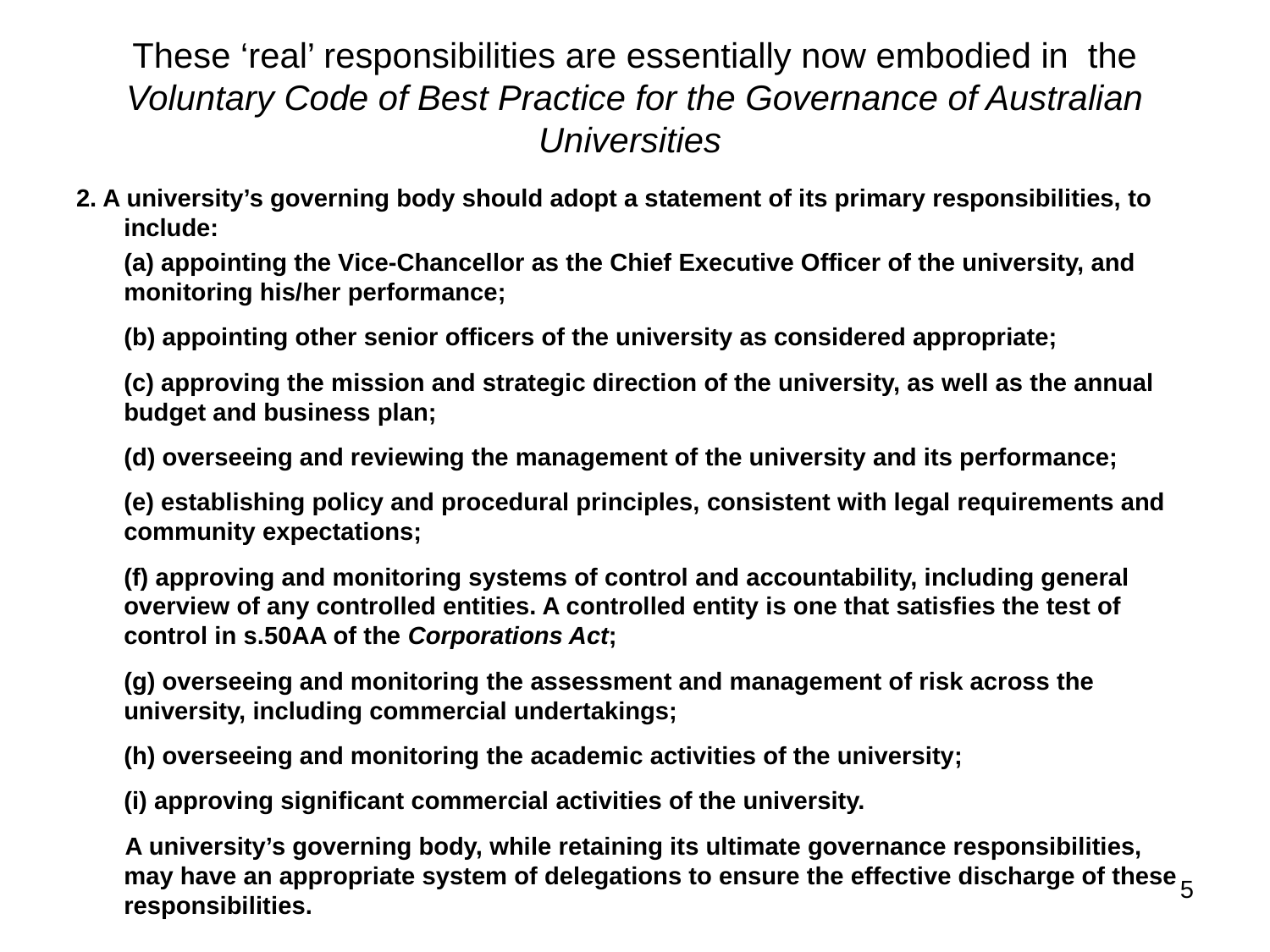

# These ‘real’ responsibilities are essentially now embodied in  the Voluntary Code of Best Practice for the Governance of Australian Universities
2. A university’s governing body should adopt a statement of its primary responsibilities, to include:
	(a) appointing the Vice-Chancellor as the Chief Executive Officer of the university, and monitoring his/her performance;
	(b) appointing other senior officers of the university as considered appropriate;
	(c) approving the mission and strategic direction of the university, as well as the annual budget and business plan;
	(d) overseeing and reviewing the management of the university and its performance;
	(e) establishing policy and procedural principles, consistent with legal requirements and community expectations;
	(f) approving and monitoring systems of control and accountability, including general overview of any controlled entities. A controlled entity is one that satisfies the test of control in s.50AA of the Corporations Act;
	(g) overseeing and monitoring the assessment and management of risk across the university, including commercial undertakings;
	(h) overseeing and monitoring the academic activities of the university;
	(i) approving significant commercial activities of the university.
       A university’s governing body, while retaining its ultimate governance responsibilities, may have an appropriate system of delegations to ensure the effective discharge of these responsibilities.

5